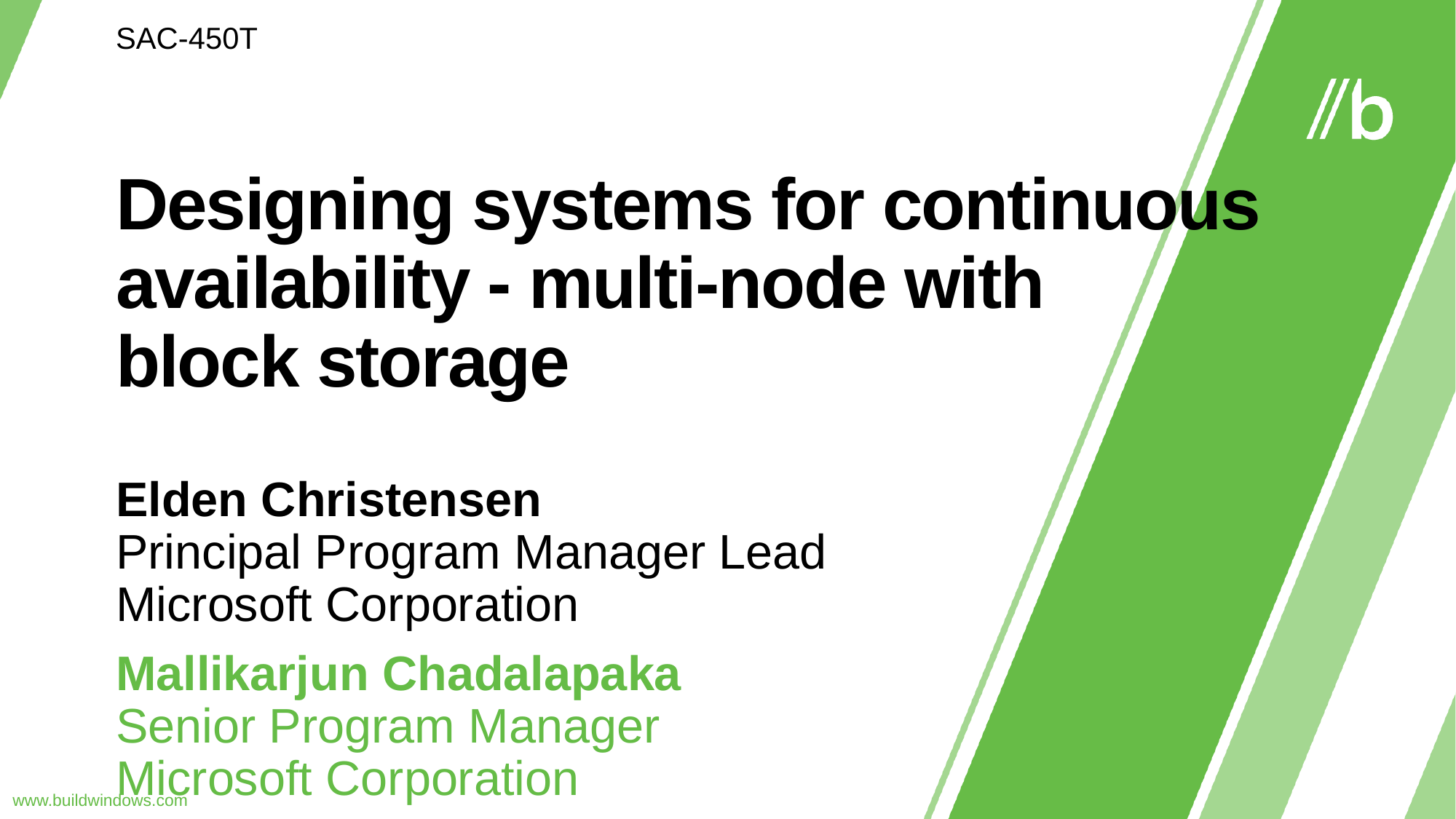

SAC-450T
# Designing systems for continuous availability - multi-node with block storage
Elden Christensen
Principal Program Manager Lead
Microsoft Corporation
Mallikarjun Chadalapaka
Senior Program Manager
Microsoft Corporation